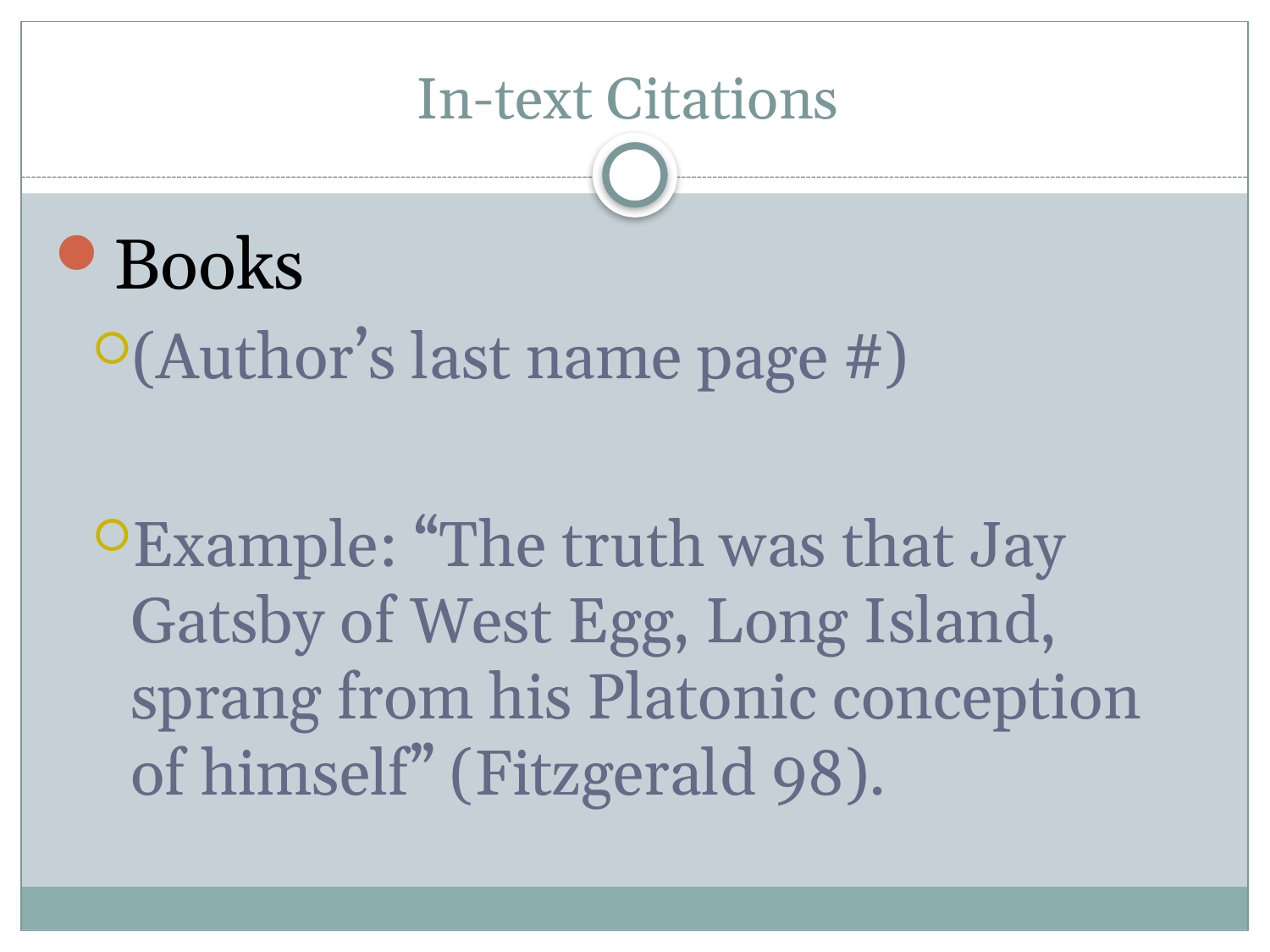

# In-text Citations
Books
(Author’s last name page #)

Example: “The truth was that Jay Gatsby of West Egg, Long Island, sprang from his Platonic conception of himself” (Fitzgerald 98).